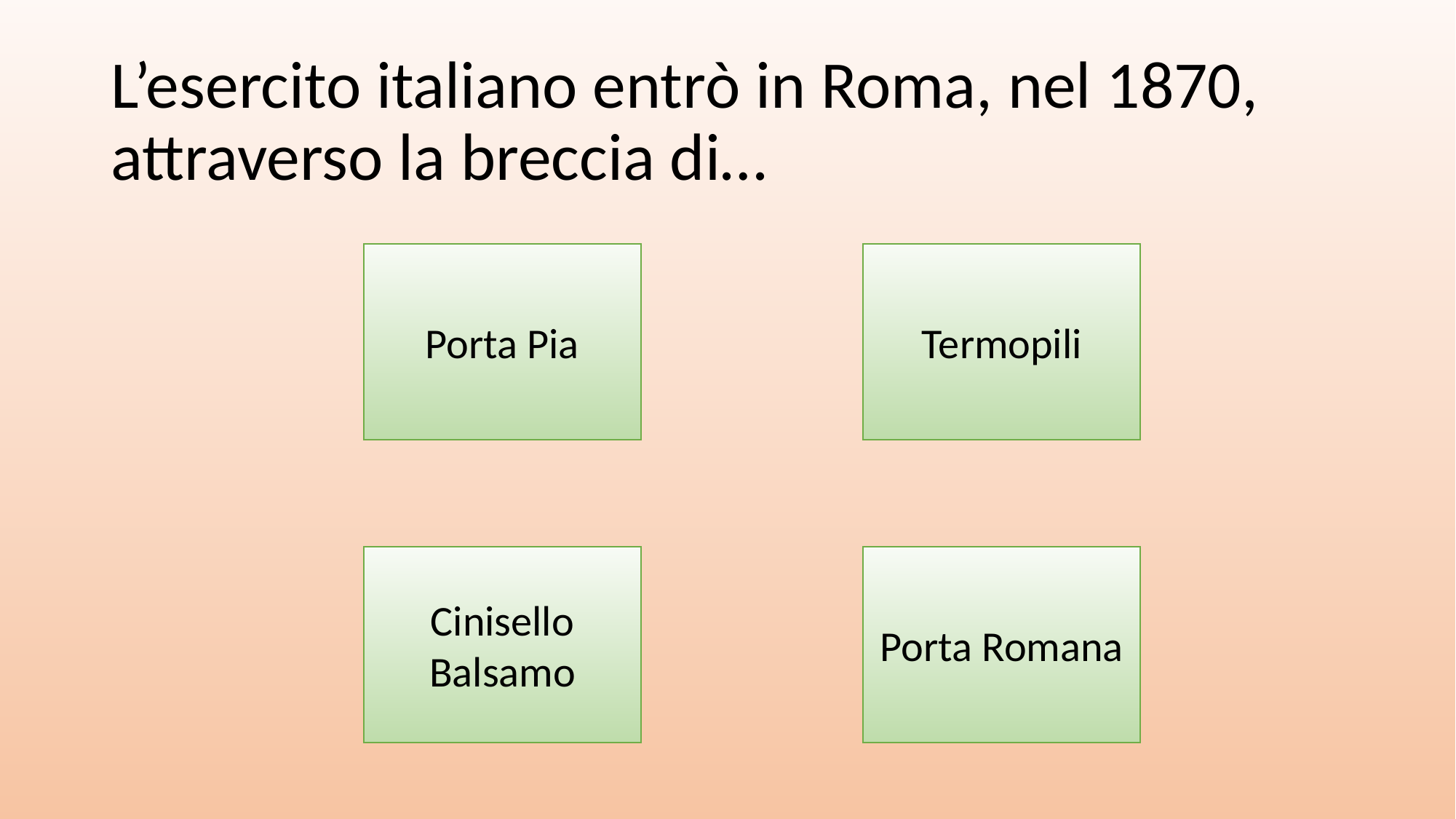

# L’esercito italiano entrò in Roma, nel 1870, attraverso la breccia di…
Porta Pia
Termopili
Cinisello Balsamo
Porta Romana